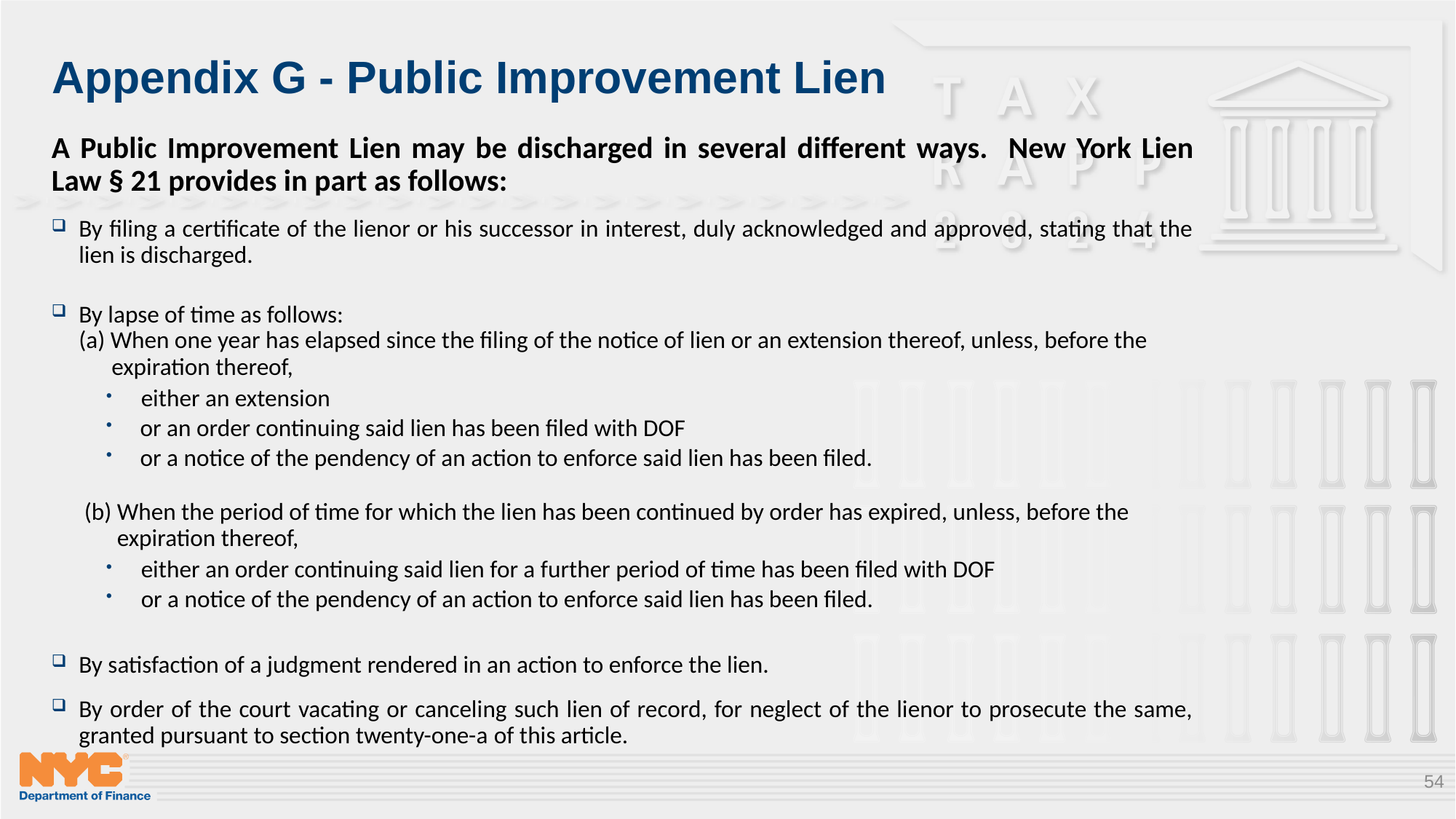

# Appendix G - Public Improvement Lien
A Public Improvement Lien may be discharged in several different ways.  New York Lien Law § 21 provides in part as follows:
By filing a certificate of the lienor or his successor in interest, duly acknowledged and approved, stating that the lien is discharged.
By lapse of time as follows:
     (a) When one year has elapsed since the filing of the notice of lien or an extension thereof, unless, before the
           expiration thereof,
either an extension
or an order continuing said lien has been filed with DOF
or a notice of the pendency of an action to enforce said lien has been filed.

      (b) When the period of time for which the lien has been continued by order has expired, unless, before the
            expiration thereof,
either an order continuing said lien for a further period of time has been filed with DOF
or a notice of the pendency of an action to enforce said lien has been filed.

By satisfaction of a judgment rendered in an action to enforce the lien.
By order of the court vacating or canceling such lien of record, for neglect of the lienor to prosecute the same, granted pursuant to section twenty-one-a of this article.

54